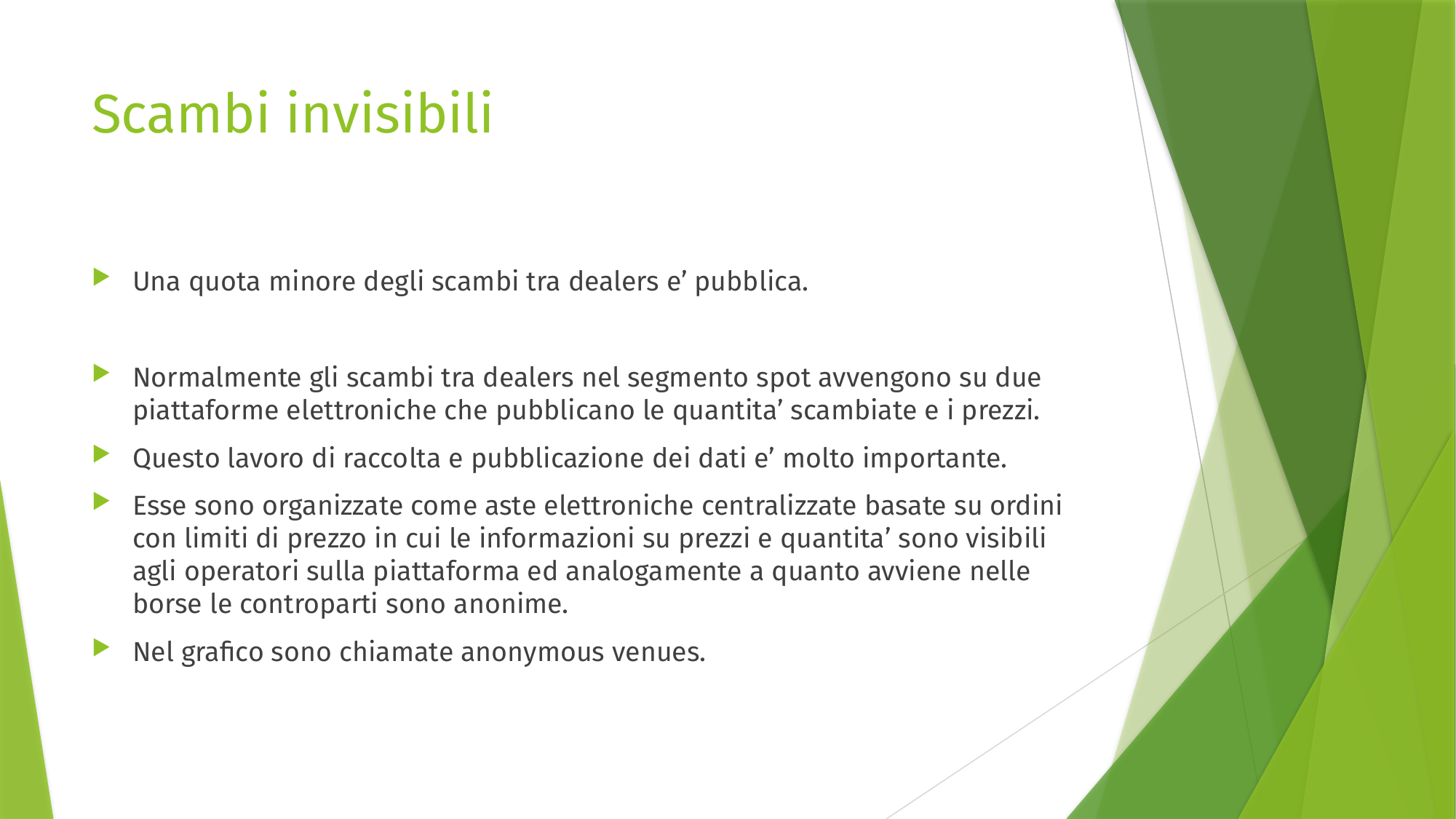

# Scambi invisibili
Una quota minore degli scambi tra dealers e’ pubblica.

Normalmente gli scambi tra dealers nel segmento spot avvengono su due piattaforme elettroniche che pubblicano le quantita’ scambiate e i prezzi.
Questo lavoro di raccolta e pubblicazione dei dati e’ molto importante.
Esse sono organizzate come aste elettroniche centralizzate basate su ordini con limiti di prezzo in cui le informazioni su prezzi e quantita’ sono visibili agli operatori sulla piattaforma ed analogamente a quanto avviene nelle borse le controparti sono anonime.
Nel grafico sono chiamate anonymous venues.